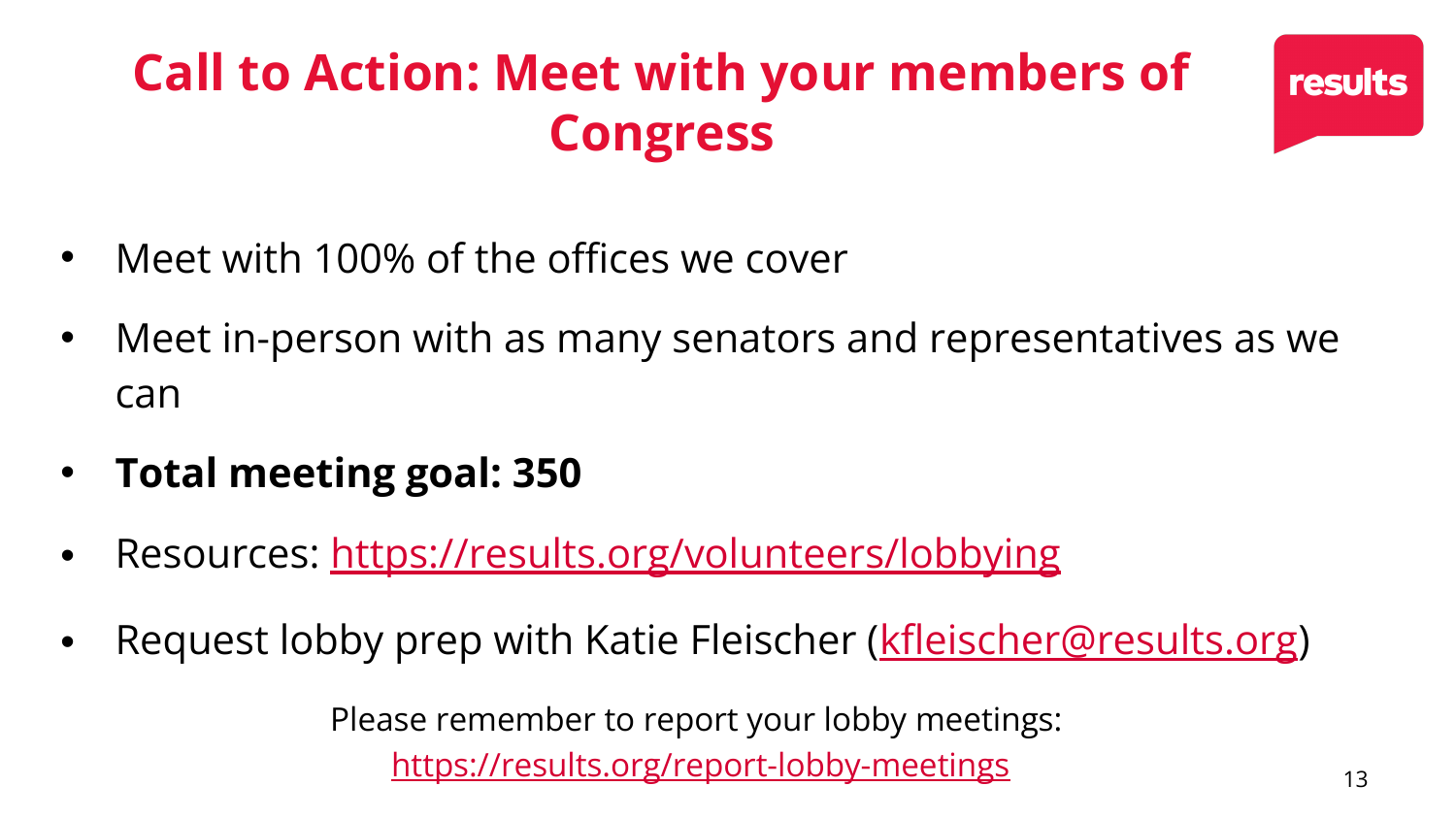

# Call to Action: Meet with your members of Congress
Meet with 100% of the offices we cover
Meet in-person with as many senators and representatives as we can
Total meeting goal: 350
Resources: https://results.org/volunteers/lobbying
Request lobby prep with Katie Fleischer (kfleischer@results.org)
Please remember to report your lobby meetings:
https://results.org/report-lobby-meetings
13